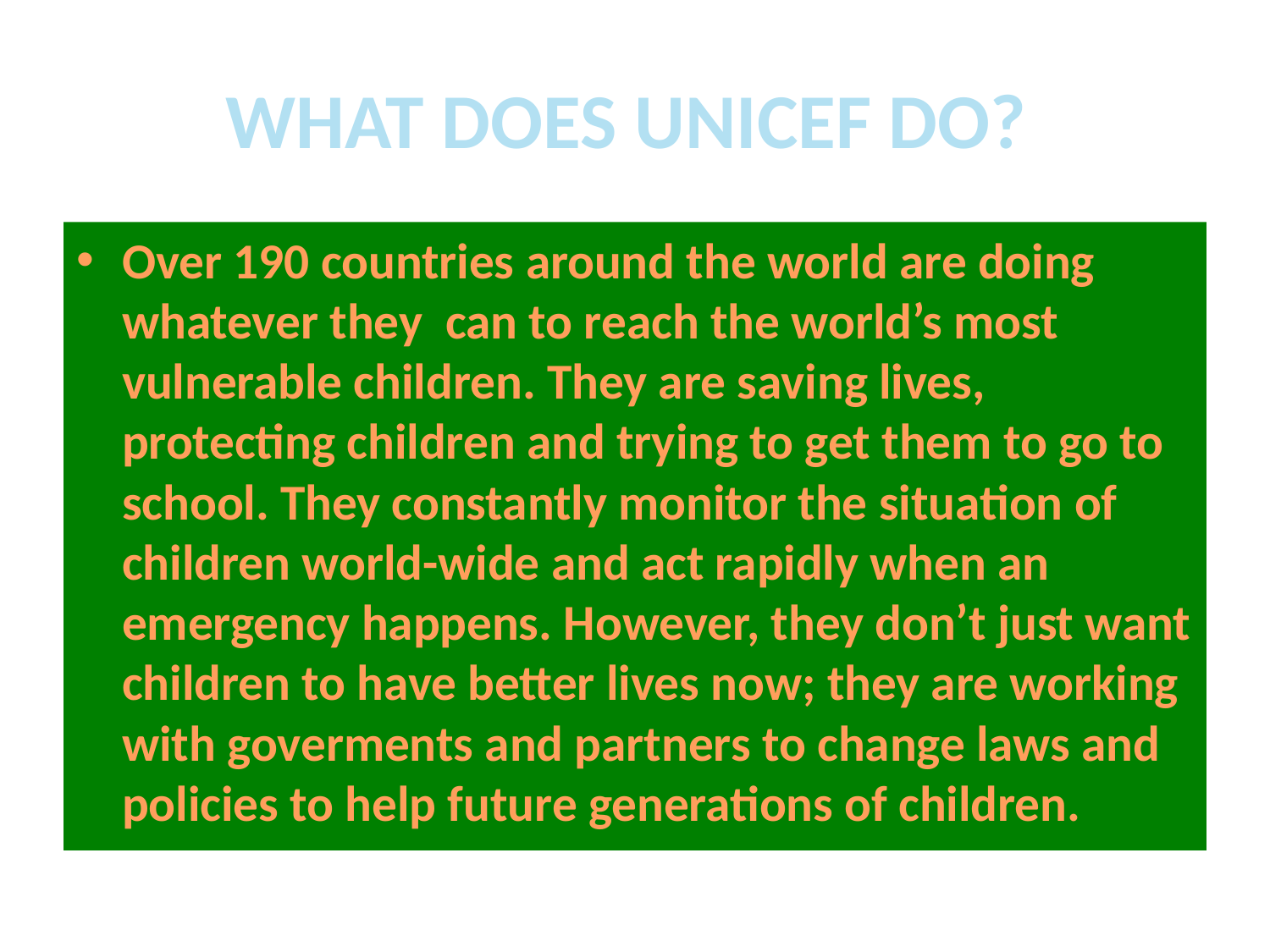

# WHAT DOES UNICEF DO?
Over 190 countries around the world are doing whatever they  can to reach the world’s most vulnerable children. They are saving lives, protecting children and trying to get them to go to school. They constantly monitor the situation of children world-wide and act rapidly when an emergency happens. However, they don’t just want children to have better lives now; they are working with goverments and partners to change laws and policies to help future generations of children.